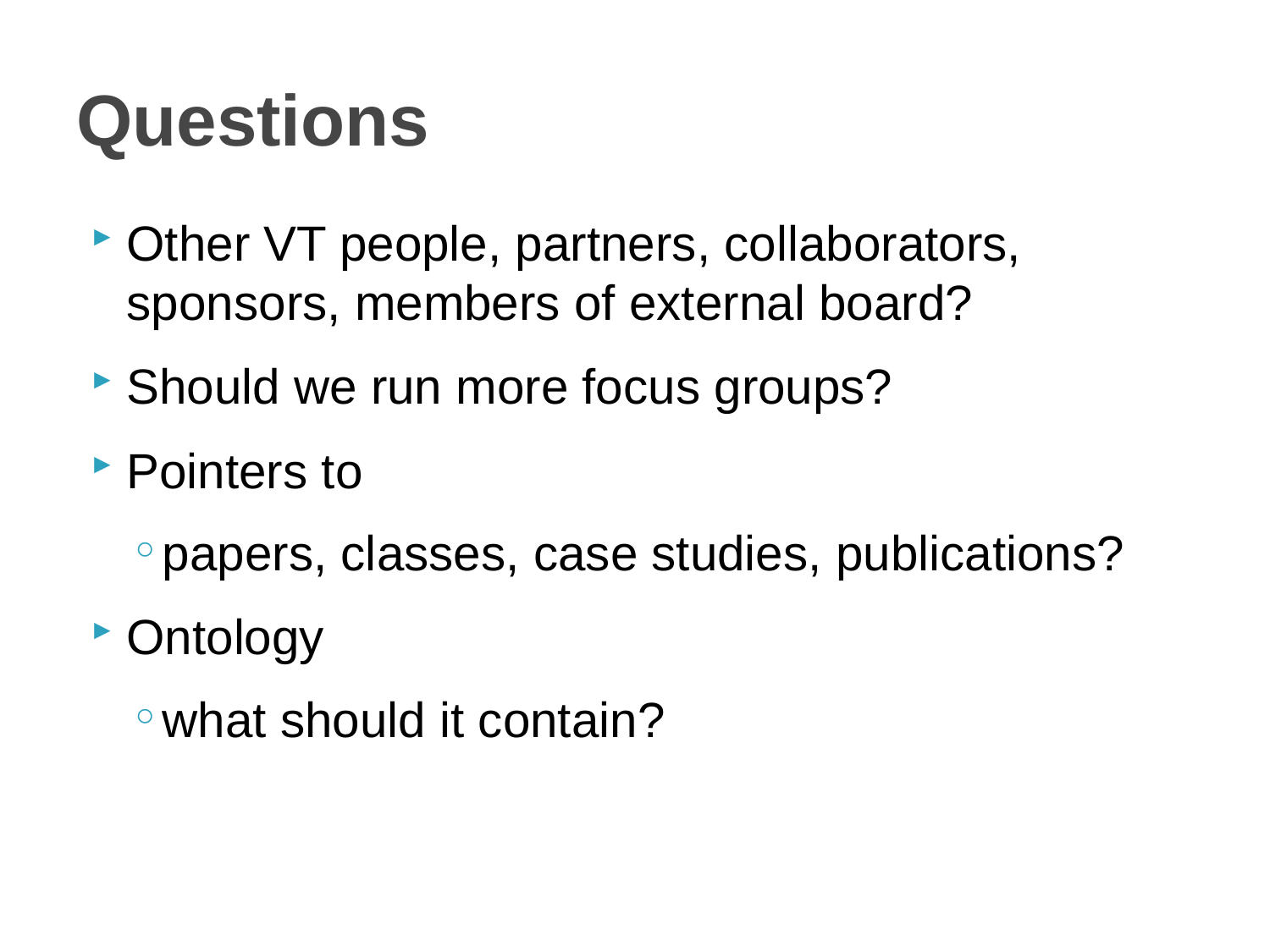

# Questions
Other VT people, partners, collaborators, sponsors, members of external board?
Should we run more focus groups?
Pointers to
papers, classes, case studies, publications?
Ontology
what should it contain?